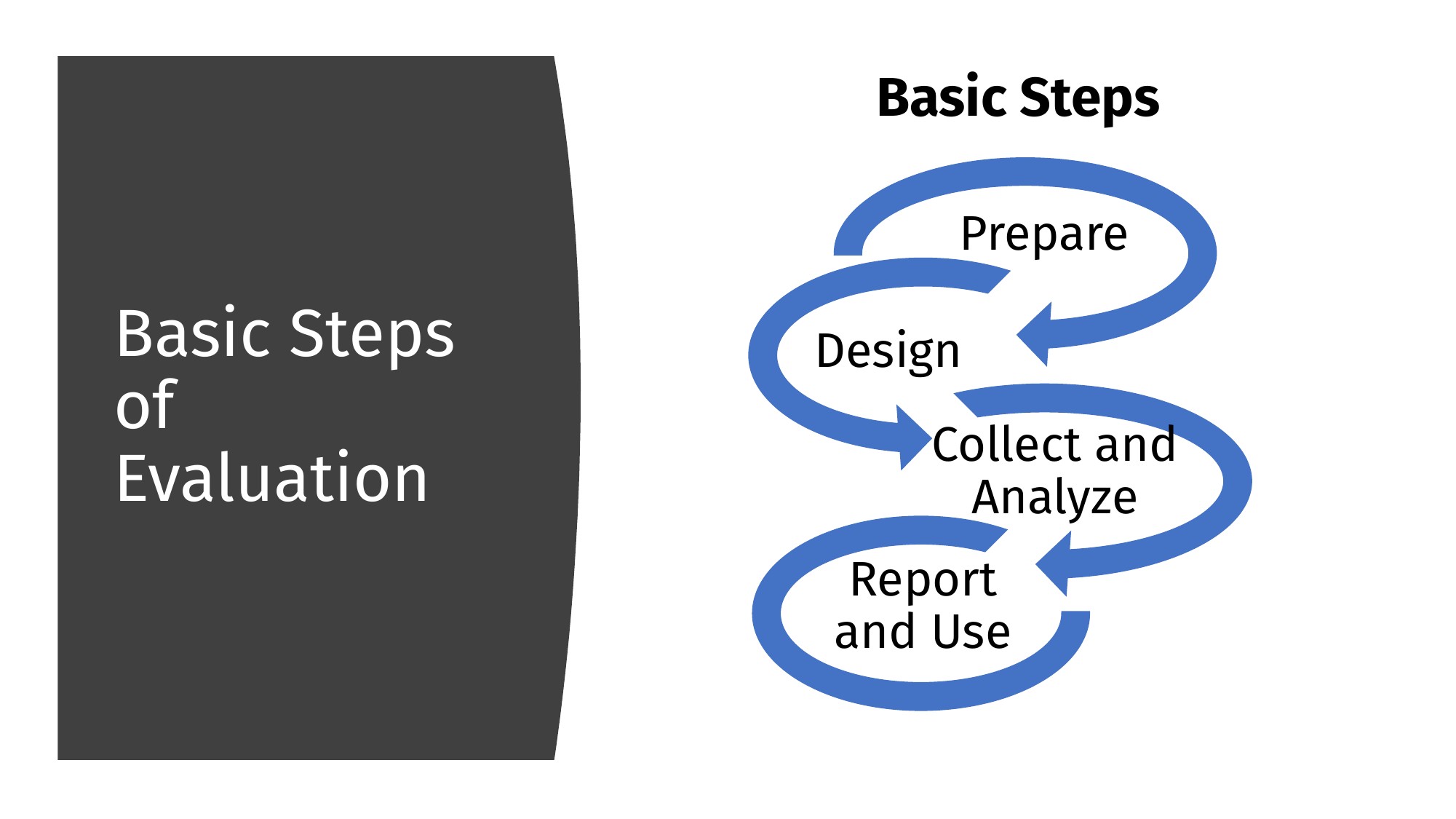

Basic Steps
# Basic Steps of Evaluation

Prepare

Design

Collect and Analyze

Report and Use